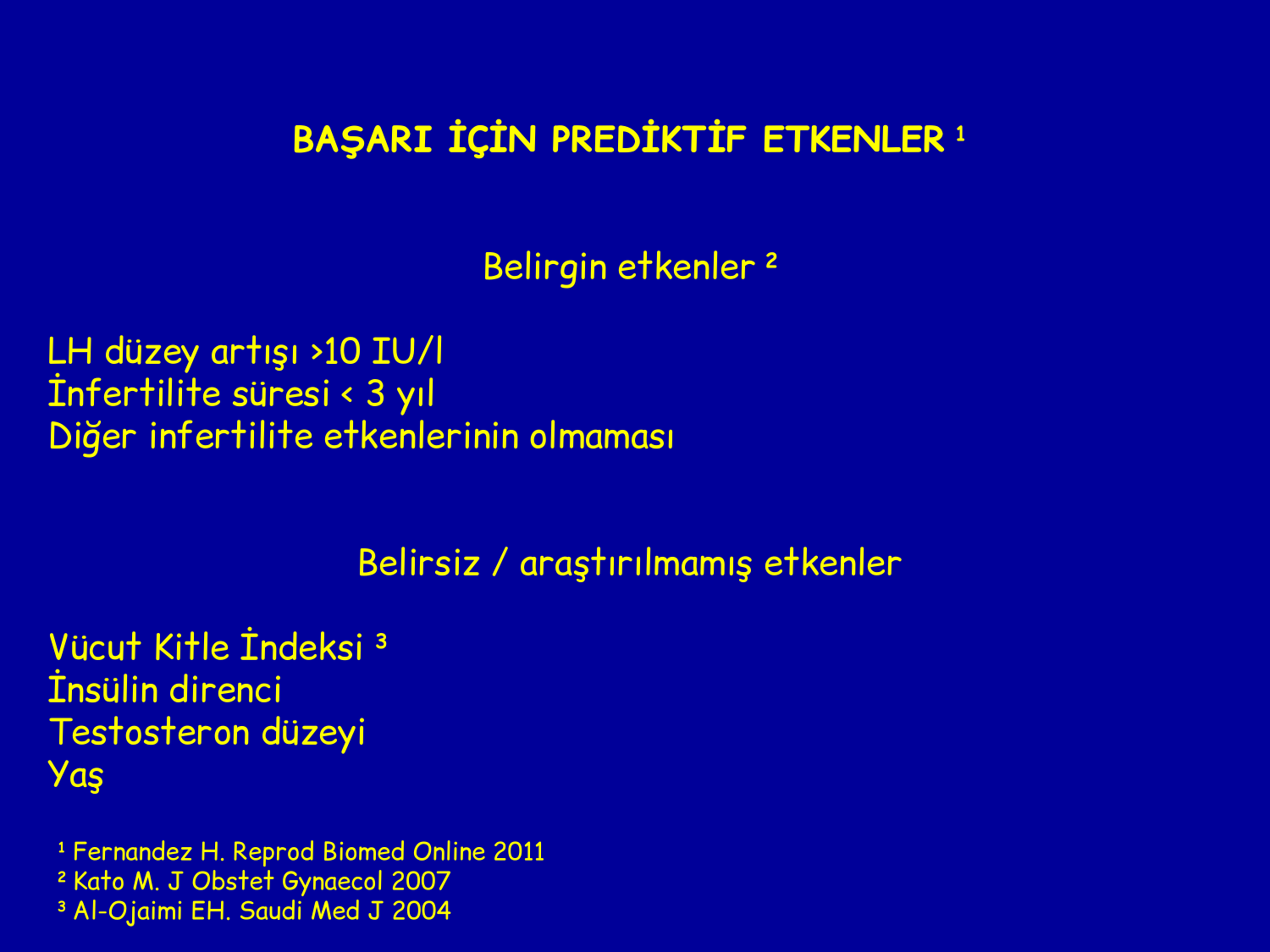

BAŞARI İÇİN PREDİKTİF ETKENLER 1

Belirgin etkenler 2

LH düzey artışı >10 IU/l
İnfertilite süresi < 3 yıl
Diğer infertilite etkenlerinin olmaması

Belirsiz / araştırılmamış etkenler

Vücut Kitle İndeksi 3
İnsülin direnci
Testosteron düzeyi
Yaş
1 Fernandez H. Reprod Biomed Online 2011
2 Kato M. J Obstet Gynaecol 2007
3 Al-Ojaimi EH. Saudi Med J 2004